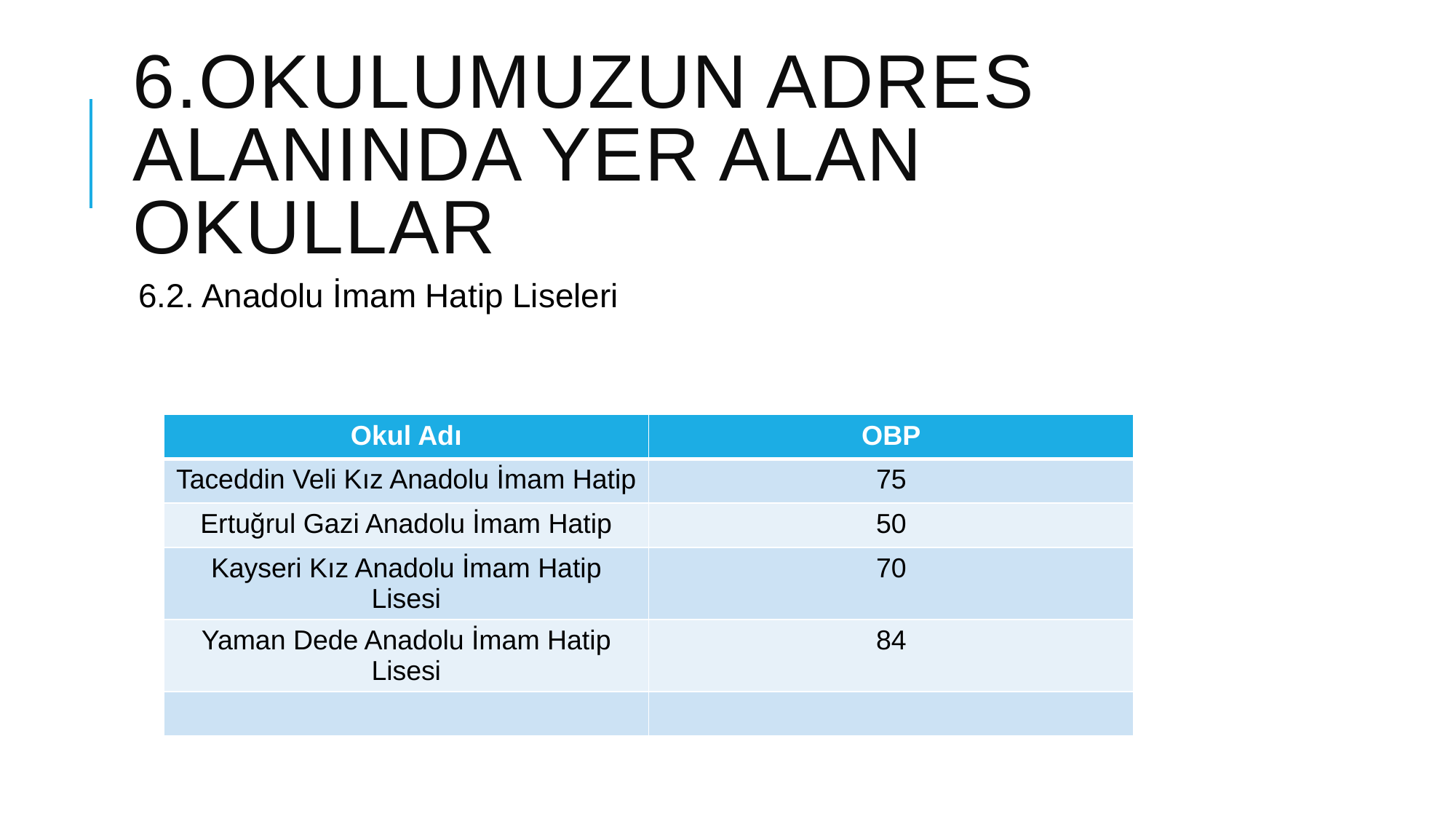

# 6.OkulUMUZUN ADRES ALANINDA YER ALAN OKULLAR
6.2. Anadolu İmam Hatip Liseleri

| Okul Adı | OBP |
| --- | --- |
| Taceddin Veli Kız Anadolu İmam Hatip | 75 |
| Ertuğrul Gazi Anadolu İmam Hatip | 50 |
| Kayseri Kız Anadolu İmam Hatip Lisesi | 70 |
| Yaman Dede Anadolu İmam Hatip Lisesi | 84 |
|  |  |